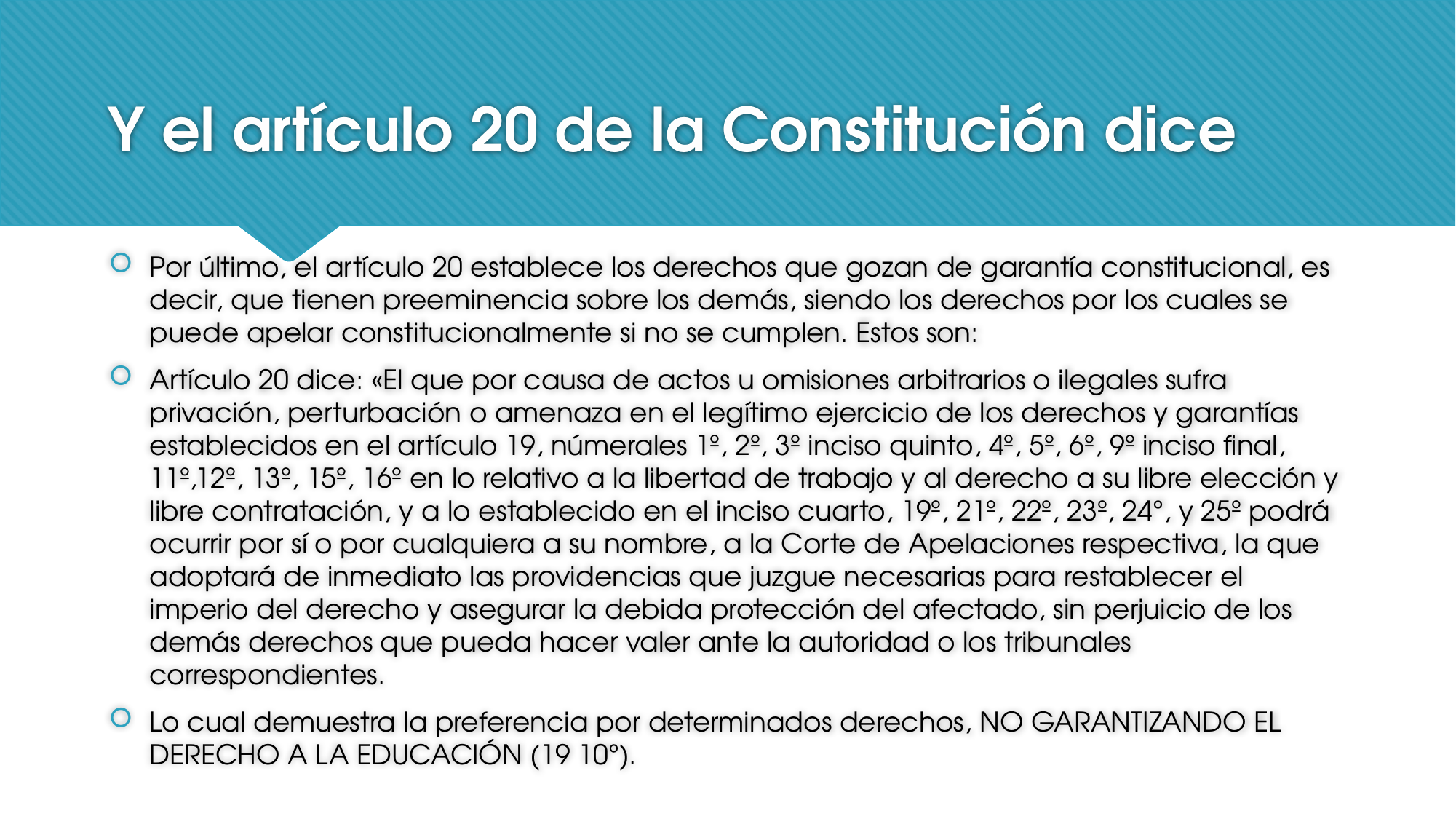

# Y el artículo 20 de la Constitución dice
Por último, el artículo 20 establece los derechos que gozan de garantía constitucional, es decir, que tienen preeminencia sobre los demás, siendo los derechos por los cuales se puede apelar constitucionalmente si no se cumplen. Estos son:
Artículo 20 dice: «El que por causa de actos u omisiones arbitrarios o ilegales sufra privación, perturbación o amenaza en el legítimo ejercicio de los derechos y garantías establecidos en el artículo 19, númerales 1º, 2º, 3º inciso quinto, 4º, 5º, 6º, 9º inciso final, 11º,12º, 13º, 15º, 16º en lo relativo a la libertad de trabajo y al derecho a su libre elección y libre contratación, y a lo establecido en el inciso cuarto, 19º, 21º, 22º, 23º, 24°, y 25º podrá ocurrir por sí o por cualquiera a su nombre, a la Corte de Apelaciones respectiva, la que adoptará de inmediato las providencias que juzgue necesarias para restablecer el imperio del derecho y asegurar la debida protección del afectado, sin perjuicio de los demás derechos que pueda hacer valer ante la autoridad o los tribunales correspondientes.
Lo cual demuestra la preferencia por determinados derechos, NO GARANTIZANDO EL DERECHO A LA EDUCACIÓN (19 10°).